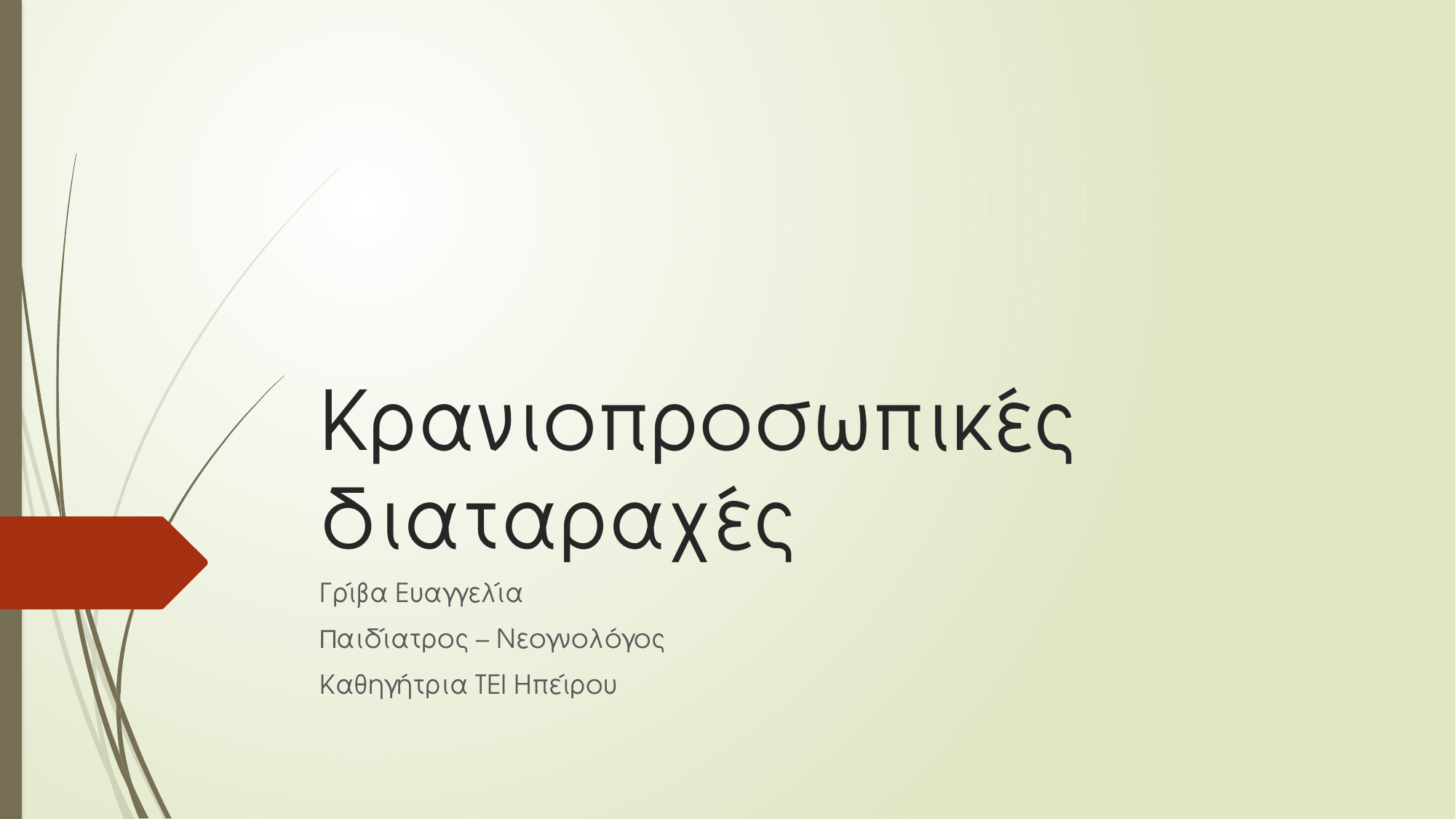

# Κρανιοπροσωπικές διαταραχές
Γρίβα Ευαγγελία
Παιδίατρος – Νεογνολόγος
Καθηγήτρια ΤΕΙ Ηπείρου